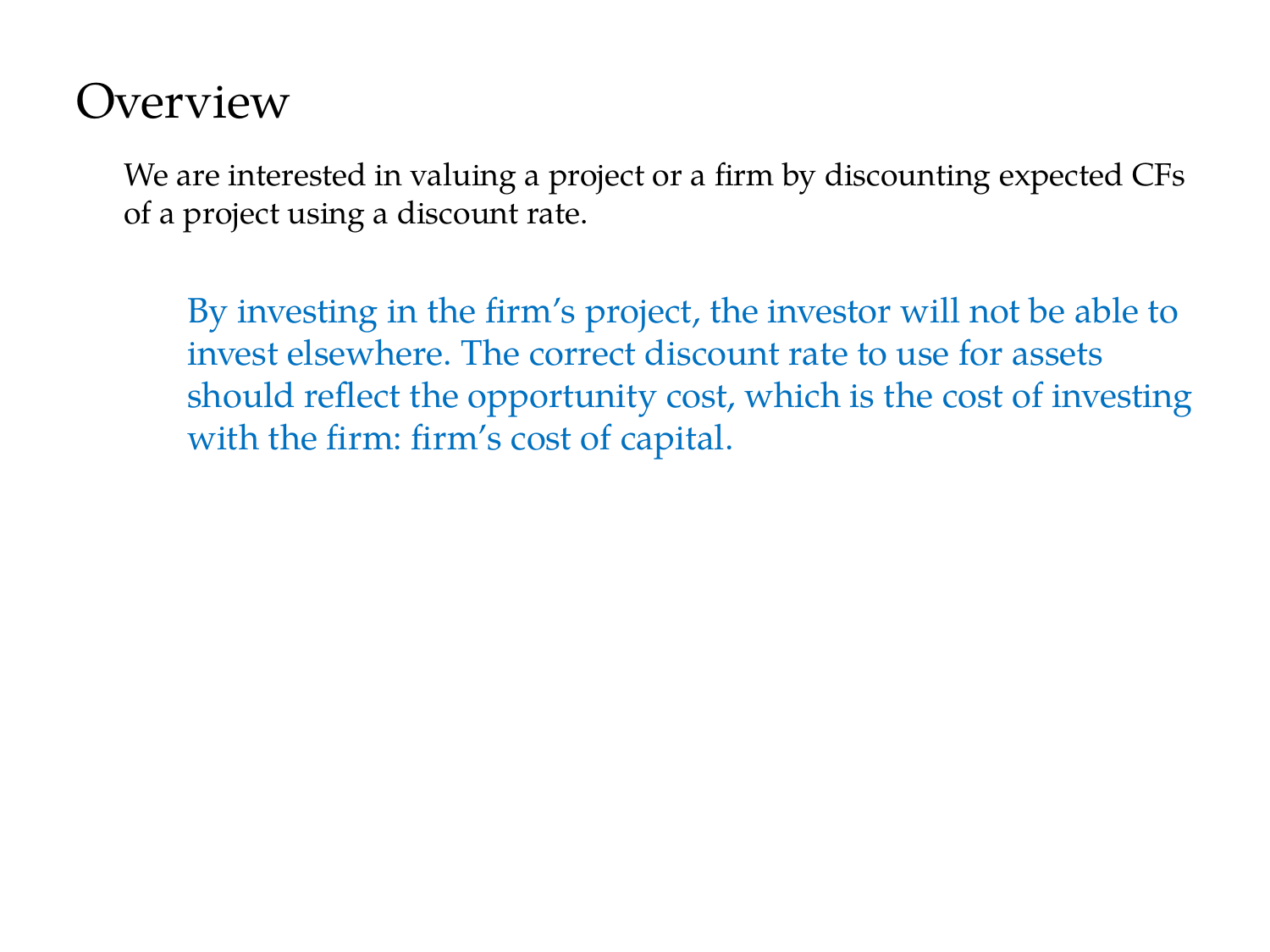

# Overview
We are interested in valuing a project or a firm by discounting expected CFs of a project using a discount rate.

By investing in the firm’s project, the investor will not be able to invest elsewhere. The correct discount rate to use for assets should reflect the opportunity cost, which is the cost of investing with the firm: firm’s cost of capital.